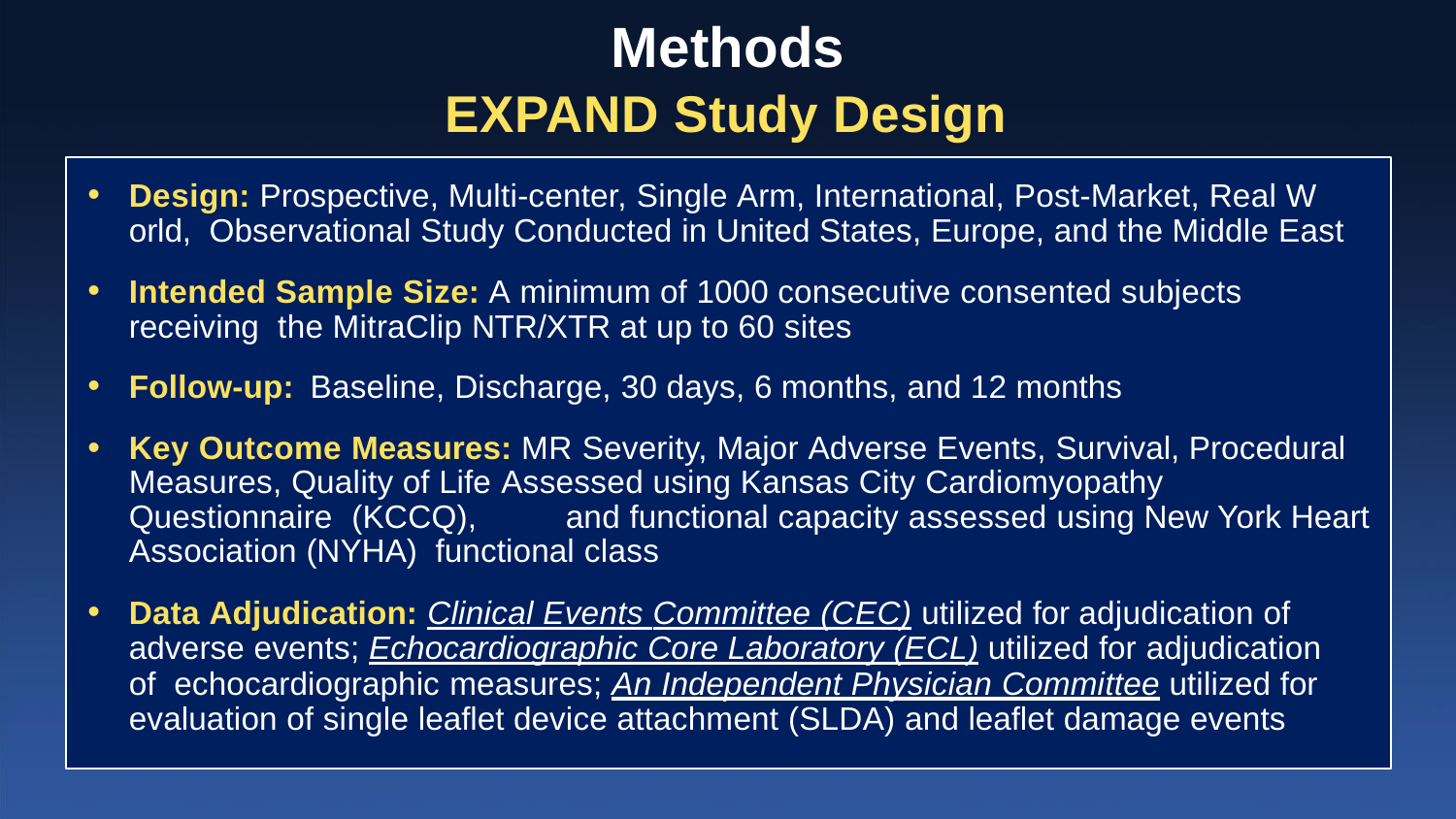

# Methods
EXPAND Study Design

Design: Prospective, Multi-center, Single Arm, International, Post-Market, Real W orld,  Observational Study Conducted in United States, Europe, and the Middle East
Intended Sample Size: A minimum of 1000 consecutive consented subjects receiving  the MitraClip NTR/XTR at up to 60 sites
Follow-up: Baseline, Discharge, 30 days, 6 months, and 12 months
Key Outcome Measures: MR Severity, Major Adverse Events, Survival, Procedural  Measures, Quality of Life Assessed using Kansas City Cardiomyopathy Questionnaire  (KCCQ),	and functional capacity assessed using New York Heart Association (NYHA)  functional class
Data Adjudication: Clinical Events Committee (CEC) utilized for adjudication of  adverse events; Echocardiographic Core Laboratory (ECL) utilized for adjudication of  echocardiographic measures; An Independent Physician Committee utilized for  evaluation of single leaflet device attachment (SLDA) and leaflet damage events